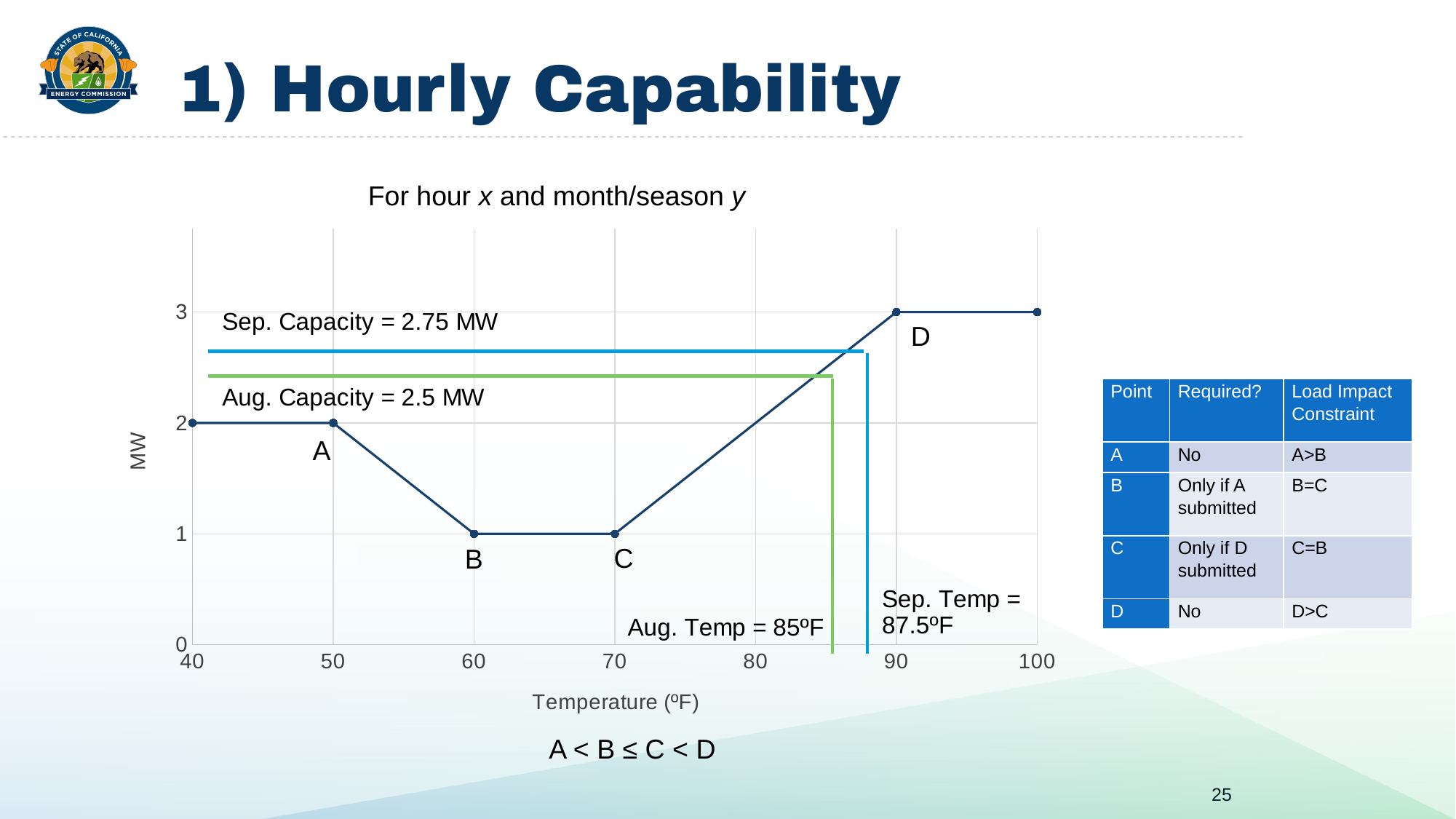

# 1) Hourly Capability
For hour x and month/season y

### Chart

| Category | Y-Values |
|---|---|
| Point | Required? | Load Impact Constraint |
| --- | --- | --- |
| A | No | A>B |
| B | Only if A submitted | B=C |
| C | Only if D submitted | C=B |
| D | No | D>C |
A < B ≤ C < D
25